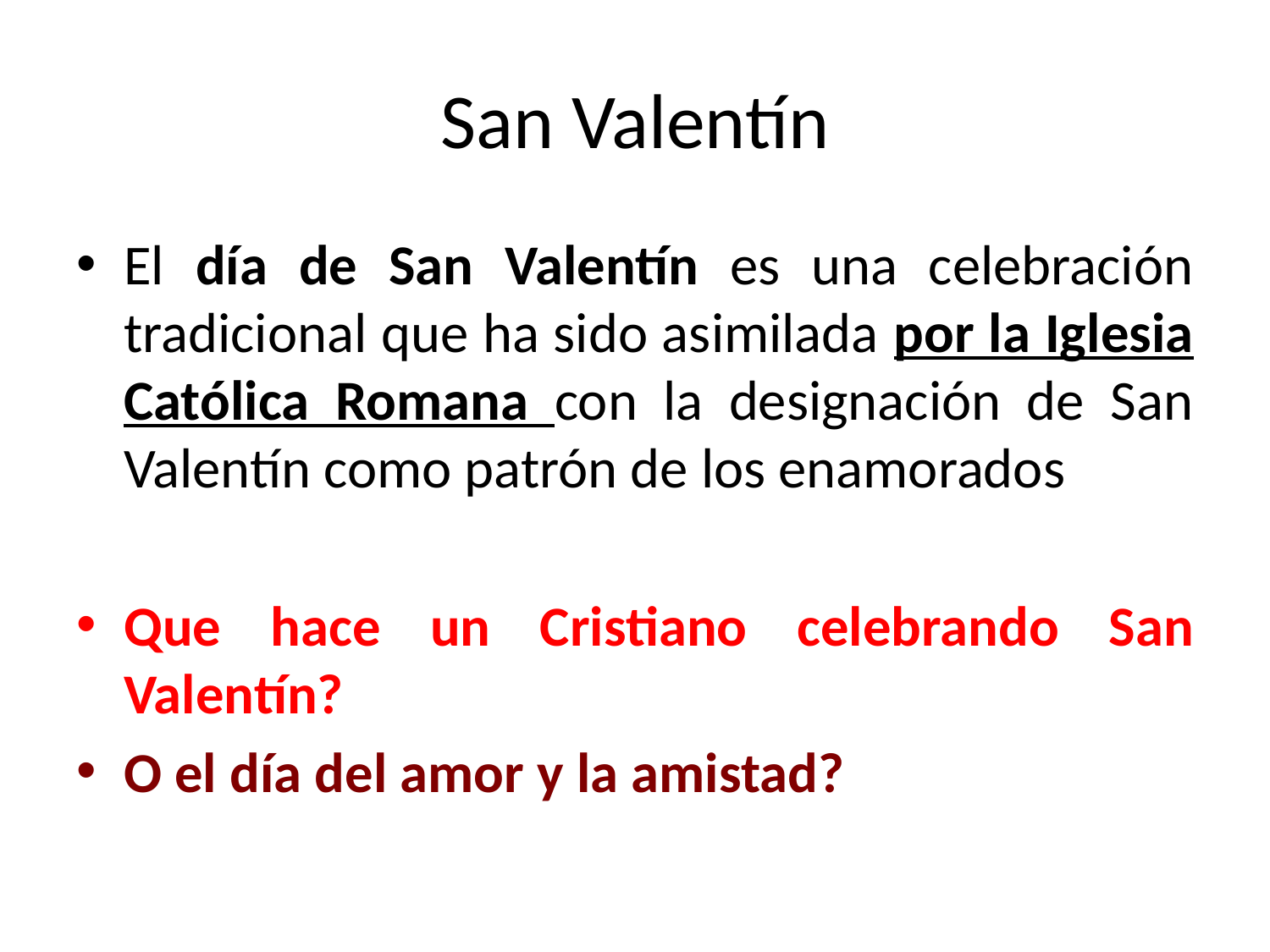

# San Valentín
El día de San Valentín es una celebración tradicional que ha sido asimilada por la Iglesia Católica Romana con la designación de San Valentín como patrón de los enamorados

Que hace un Cristiano celebrando San Valentín?
O el día del amor y la amistad?